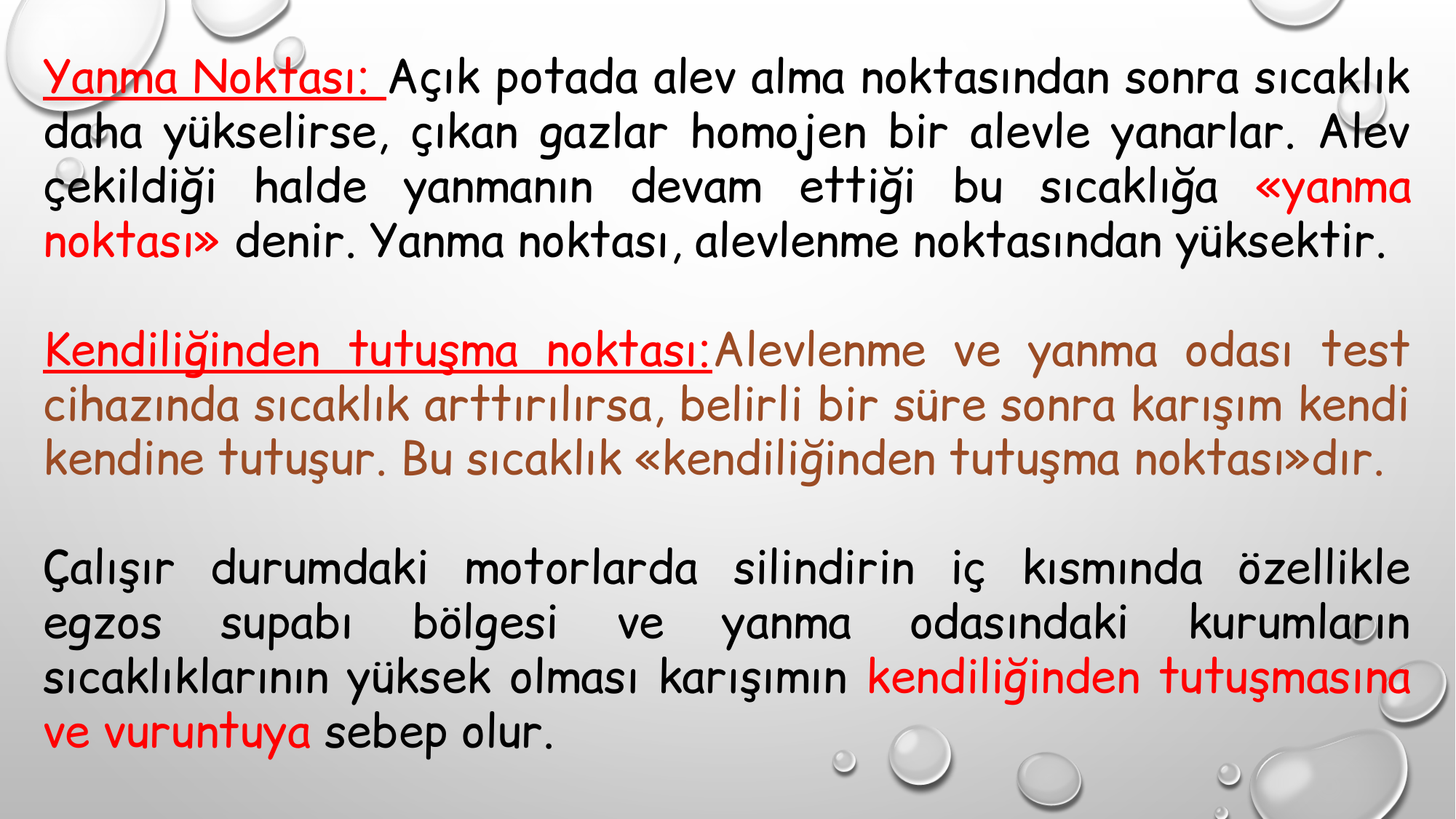

Yanma Noktası: Açık potada alev alma noktasından sonra sıcaklık daha yükselirse, çıkan gazlar homojen bir alevle yanarlar. Alev çekildiği halde yanmanın devam ettiği bu sıcaklığa «yanma noktası» denir. Yanma noktası, alevlenme noktasından yüksektir.

Kendiliğinden tutuşma noktası:Alevlenme ve yanma odası test cihazında sıcaklık arttırılırsa, belirli bir süre sonra karışım kendi kendine tutuşur. Bu sıcaklık «kendiliğinden tutuşma noktası»dır.

Çalışır durumdaki motorlarda silindirin iç kısmında özellikle egzos supabı bölgesi ve yanma odasındaki kurumların sıcaklıklarının yüksek olması karışımın kendiliğinden tutuşmasına ve vuruntuya sebep olur.